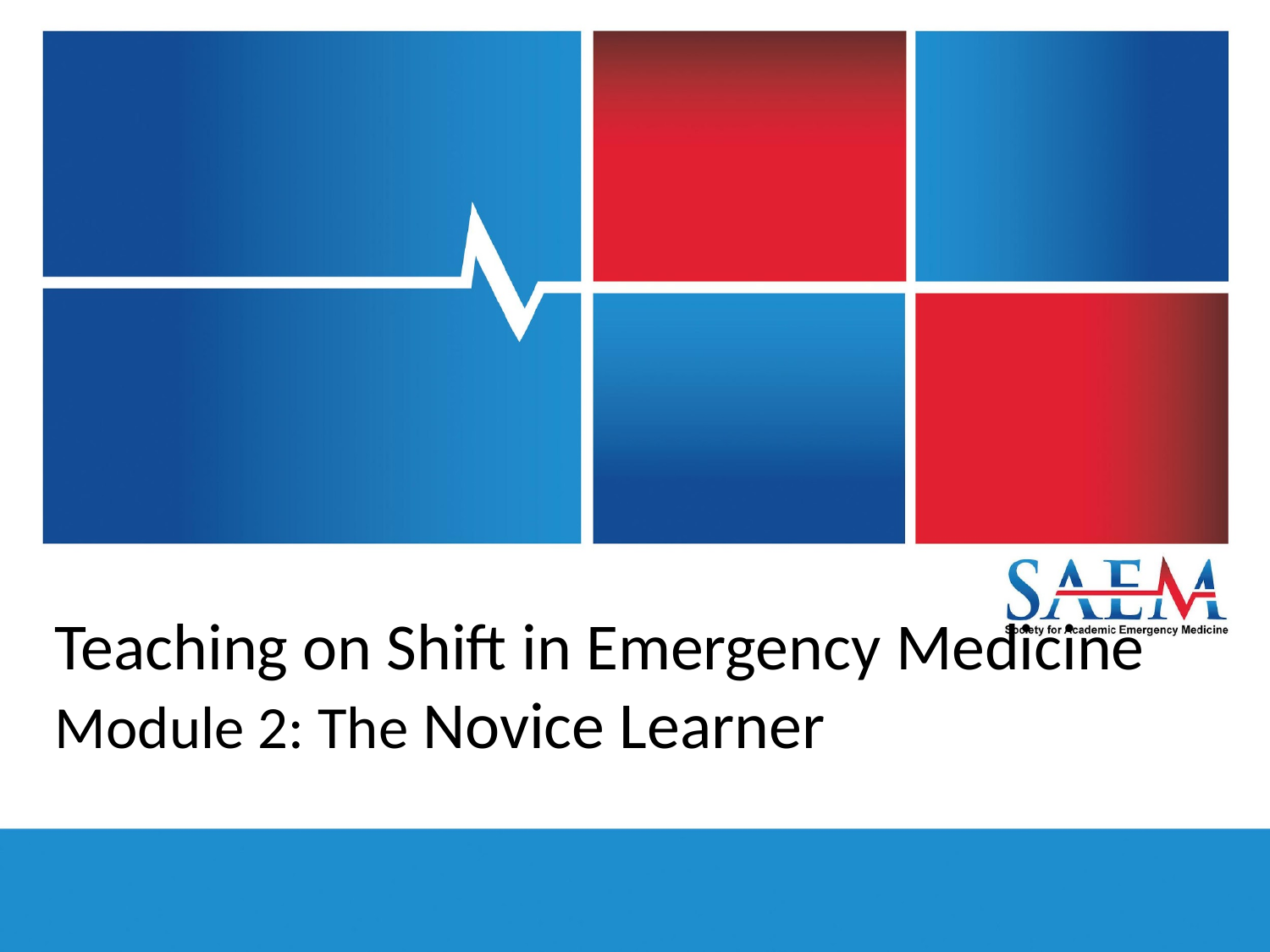

# Teaching on Shift in Emergency Medicine
Module 2: The Novice Learner